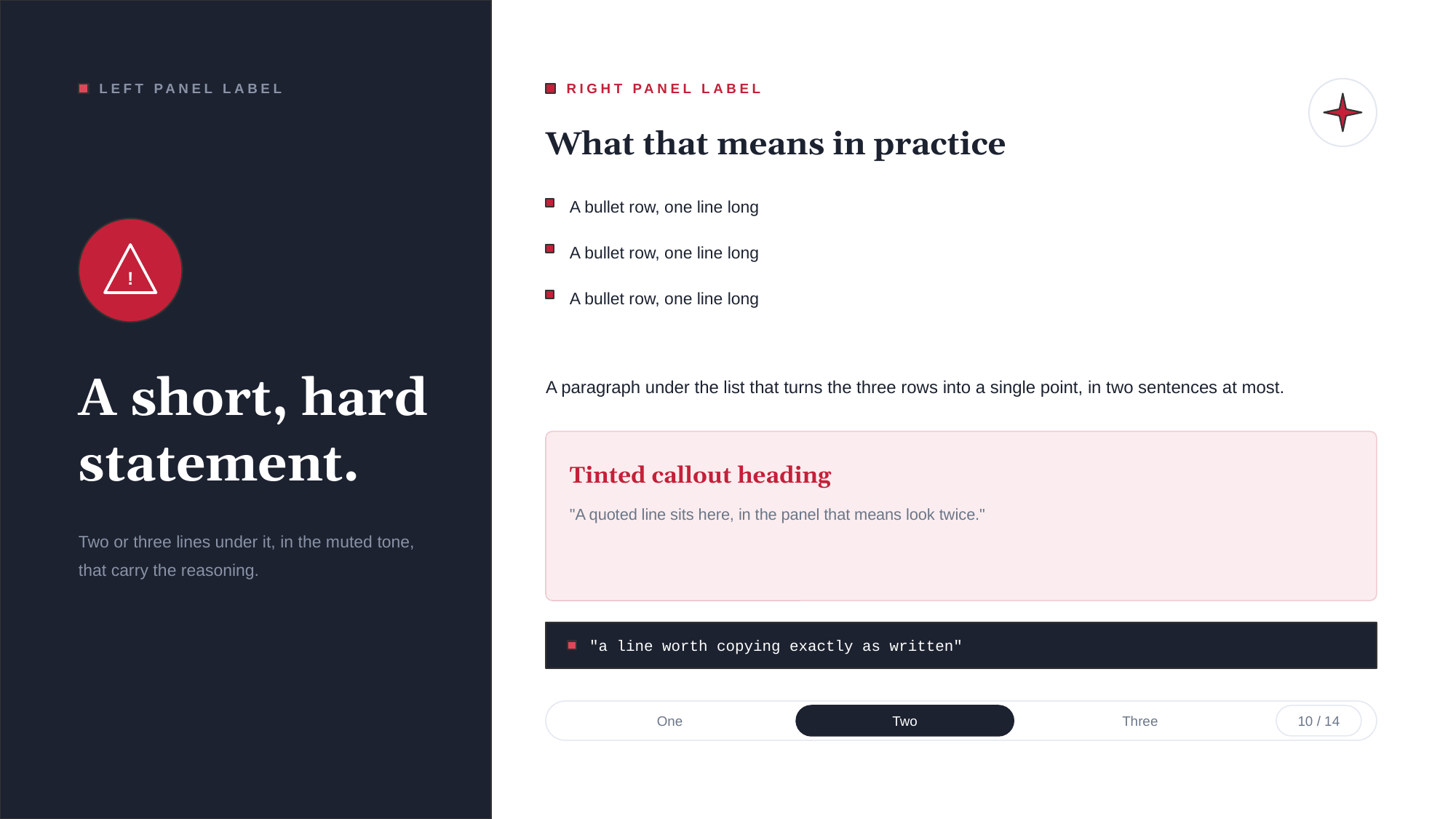

LEFT PANEL LABEL
RIGHT PANEL LABEL

What that means in practice
A bullet row, one line long

A bullet row, one line long

!
A bullet row, one line long

A paragraph under the list that turns the three rows into a single point, in two sentences at most.
A short, hard
statement.

Tinted callout heading
"A quoted line sits here, in the panel that means look twice."
Two or three lines under it, in the muted tone, that carry the reasoning.

"a line worth copying exactly as written"

One
·

Two
Three

10 / 14